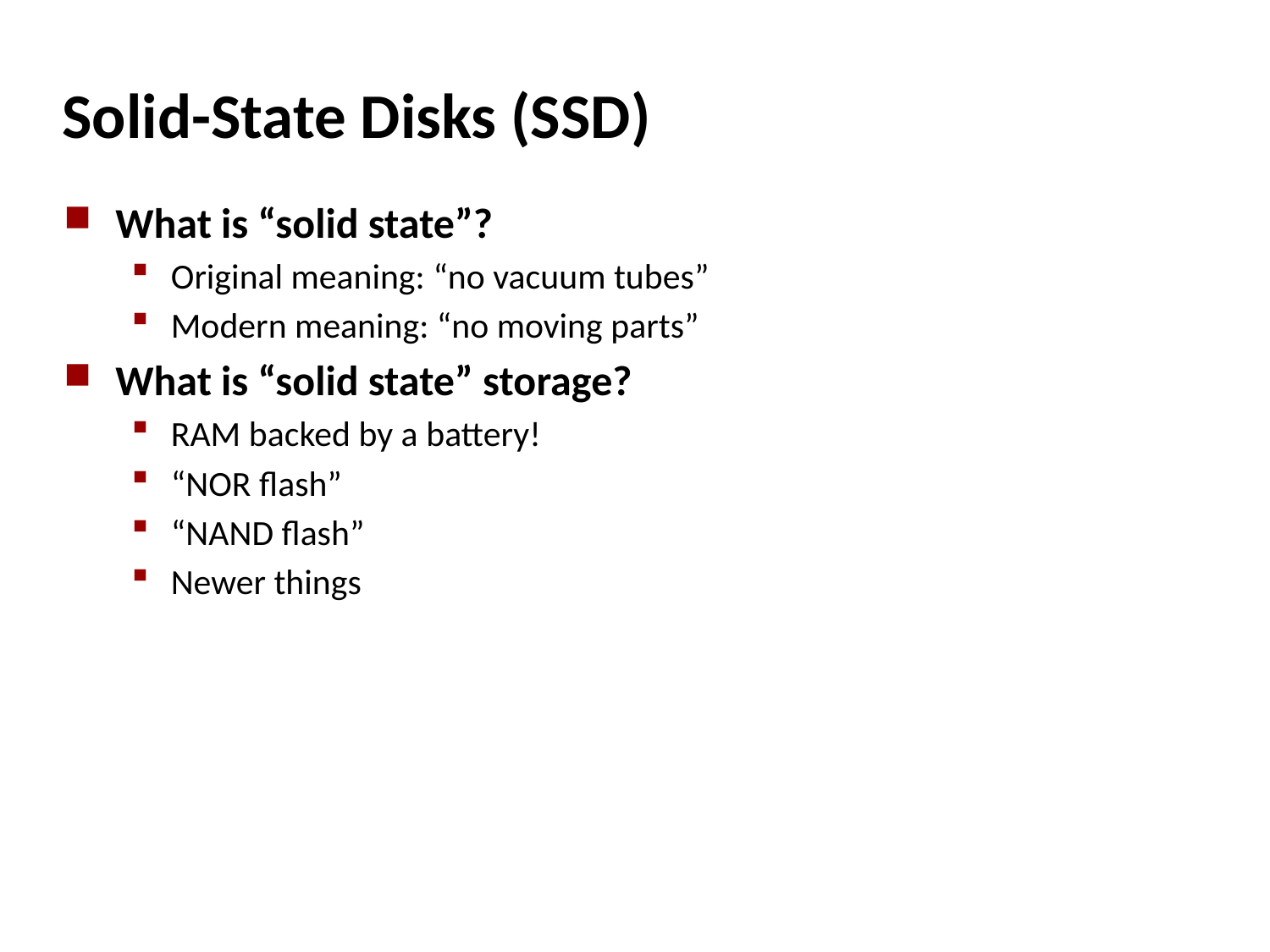

# Solid-State Disks (SSD)
What is “solid state”?
Original meaning: “no vacuum tubes”
Modern meaning: “no moving parts”
What is “solid state” storage?
RAM backed by a battery!
“NOR flash”
“NAND flash”
Newer things